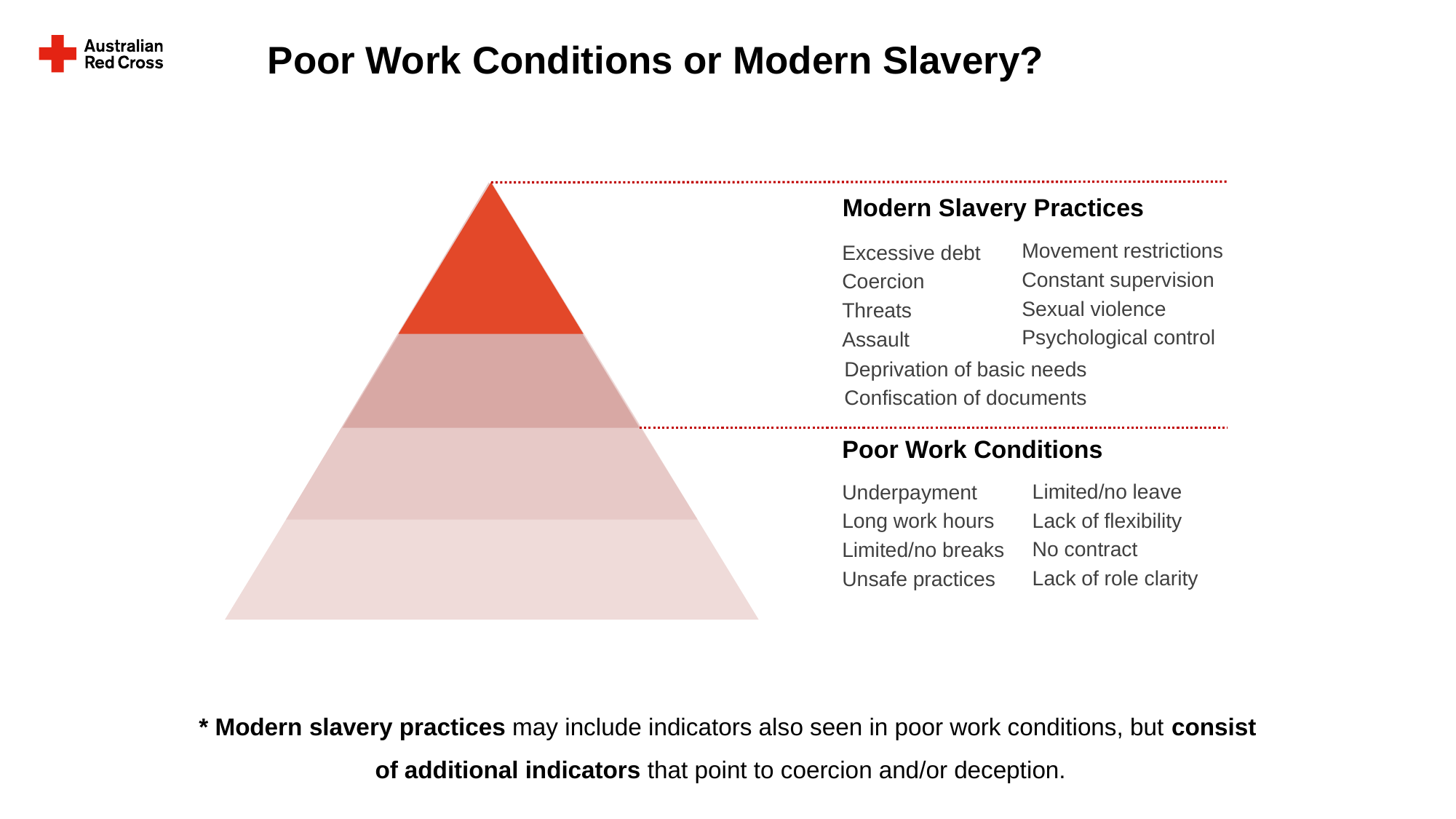

Poor Work Conditions or Modern Slavery?

Modern Slavery Practices
Movement restrictions
Constant supervision
Sexual violence
Psychological control
Excessive debt
Coercion
Threats
Assault
Deprivation of basic needs
Confiscation of documents
Poor Work Conditions
Limited/no leave
Lack of flexibility
No contract
Lack of role clarity
Underpayment
Long work hours
Limited/no breaks
Unsafe practices
* Modern slavery practices may include indicators also seen in poor work conditions, but consist of additional indicators that point to coercion and/or deception.